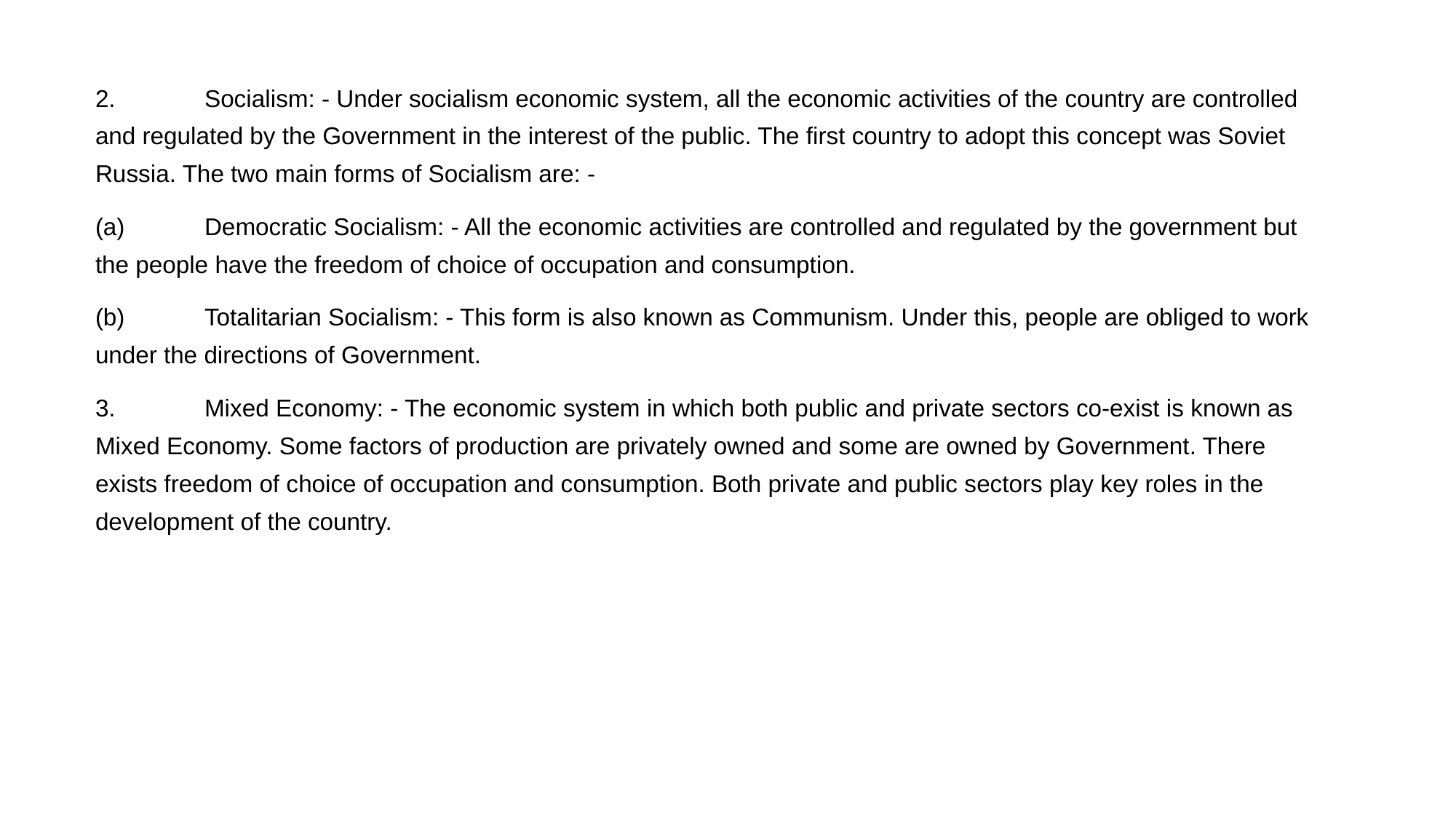

2.	Socialism: - Under socialism economic system, all the economic activities of the country are controlled and regulated by the Government in the interest of the public. The first country to adopt this concept was Soviet Russia. The two main forms of Socialism are: -
(a)	Democratic Socialism: - All the economic activities are controlled and regulated by the government but the people have the freedom of choice of occupation and consumption.
(b)	Totalitarian Socialism: - This form is also known as Communism. Under this, people are obliged to work under the directions of Government.
3.	Mixed Economy: - The economic system in which both public and private sectors co-exist is known as Mixed Economy. Some factors of production are privately owned and some are owned by Government. There exists freedom of choice of occupation and consumption. Both private and public sectors play key roles in the development of the country.